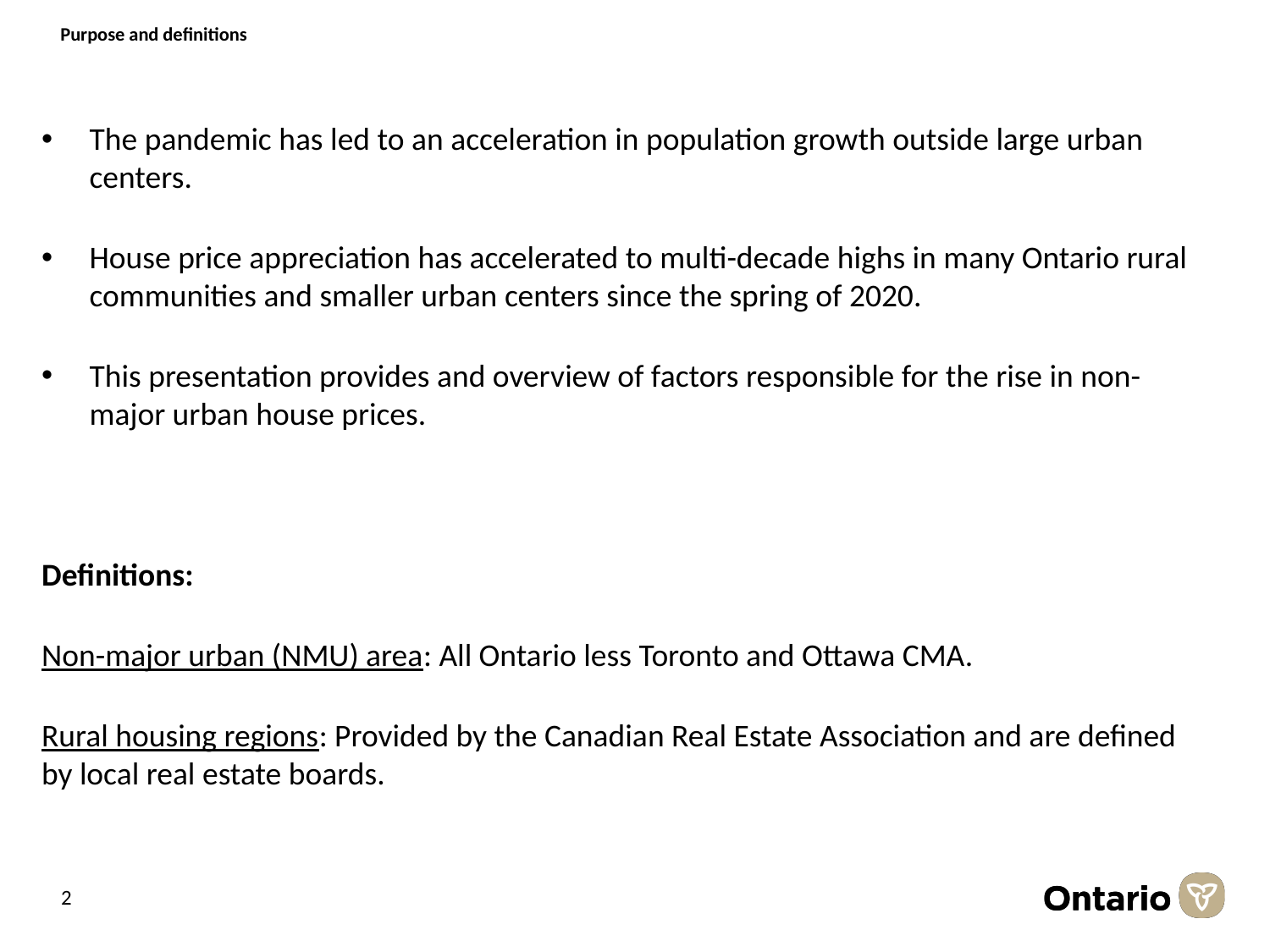

# Purpose and definitions
The pandemic has led to an acceleration in population growth outside large urban centers.
House price appreciation has accelerated to multi-decade highs in many Ontario rural communities and smaller urban centers since the spring of 2020.
This presentation provides and overview of factors responsible for the rise in non-major urban house prices.

Definitions:
Non-major urban (NMU) area: All Ontario less Toronto and Ottawa CMA.
Rural housing regions: Provided by the Canadian Real Estate Association and are defined by local real estate boards.

2